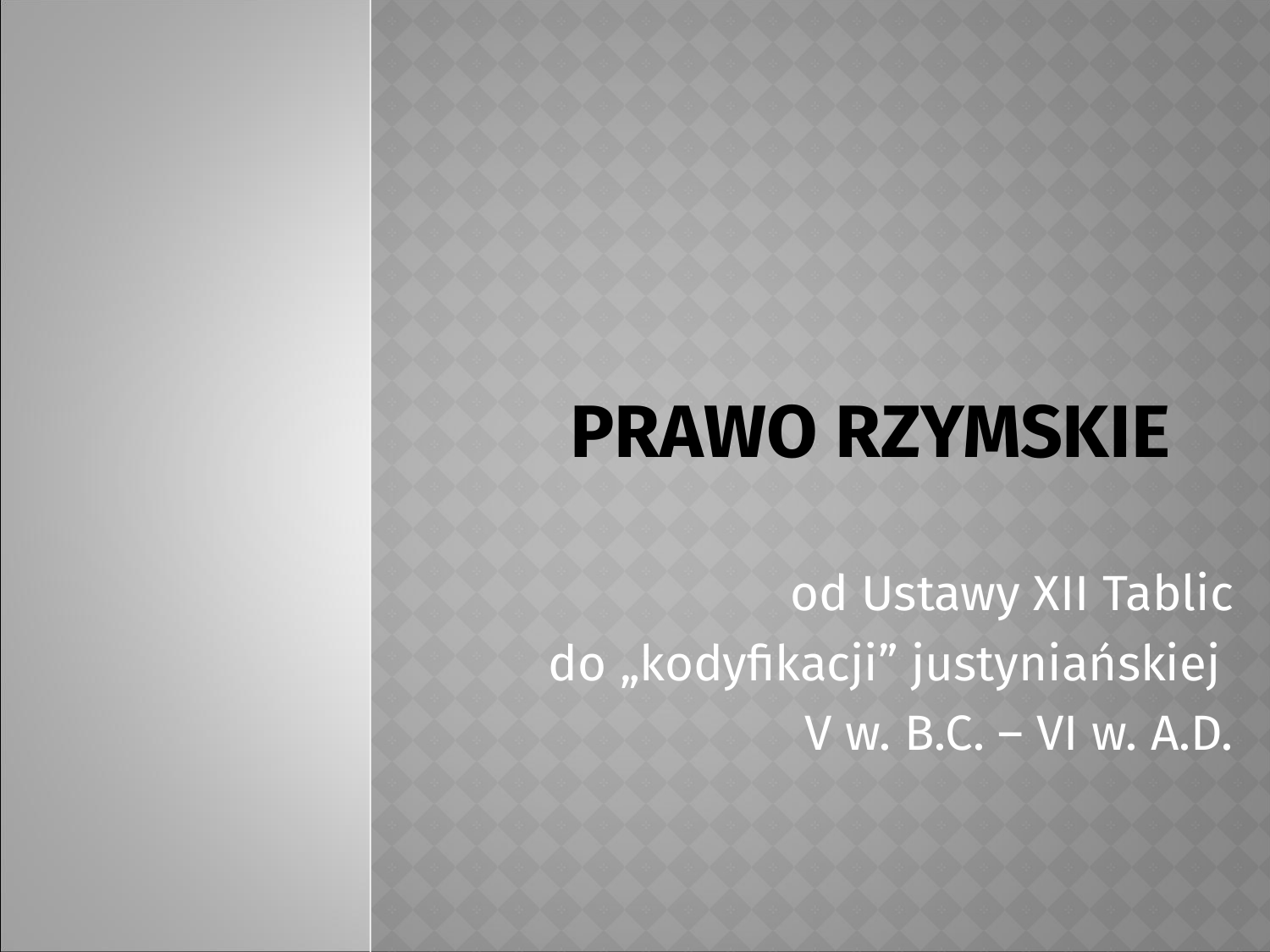

# Prawo rzymskie

od Ustawy XII Tablic
do „kodyfikacji” justyniańskiej
V w. B.C. – VI w. A.D.